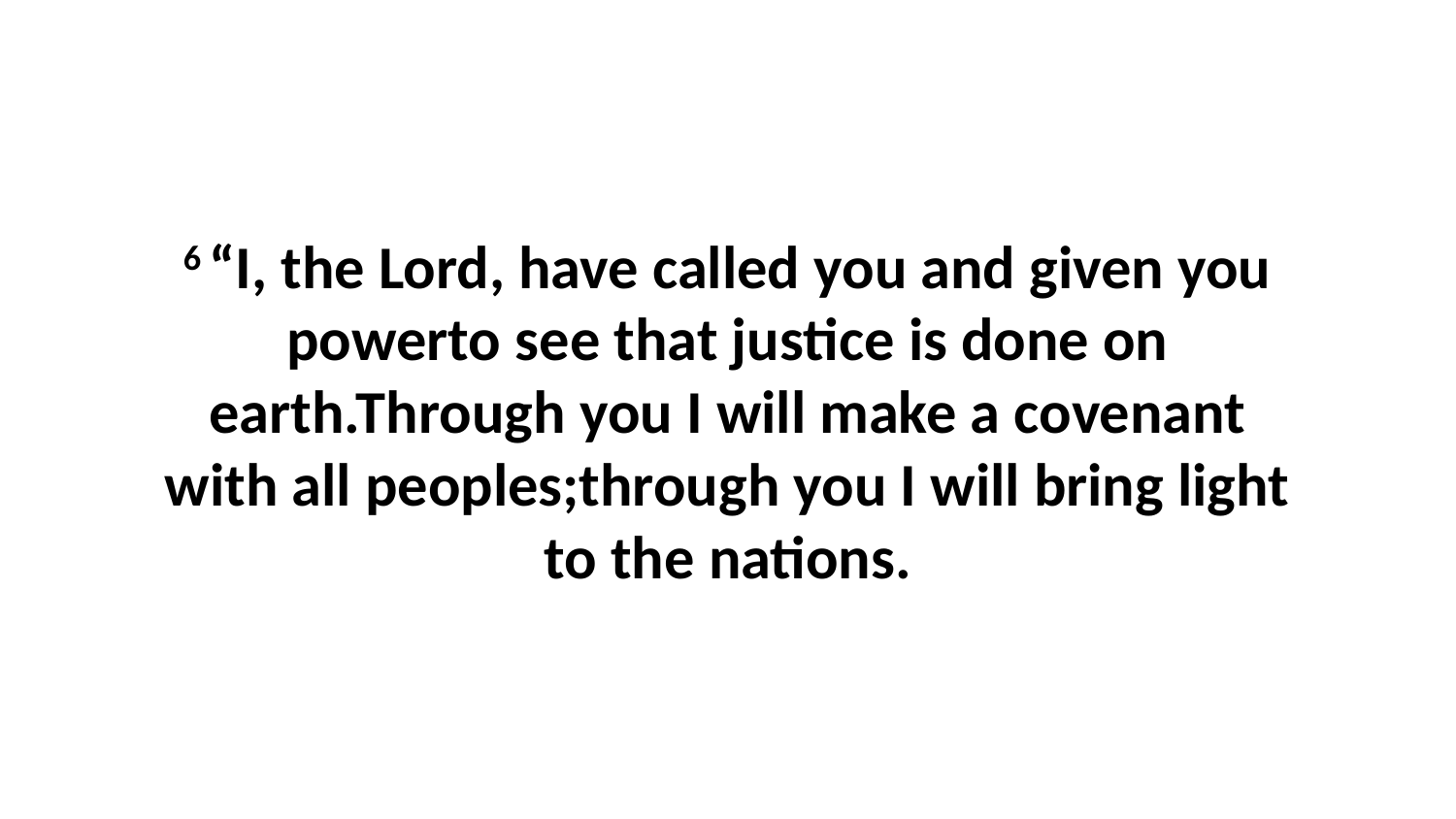

6 “I, the Lord, have called you and given you powerto see that justice is done on earth.Through you I will make a covenant with all peoples;through you I will bring light to the nations.